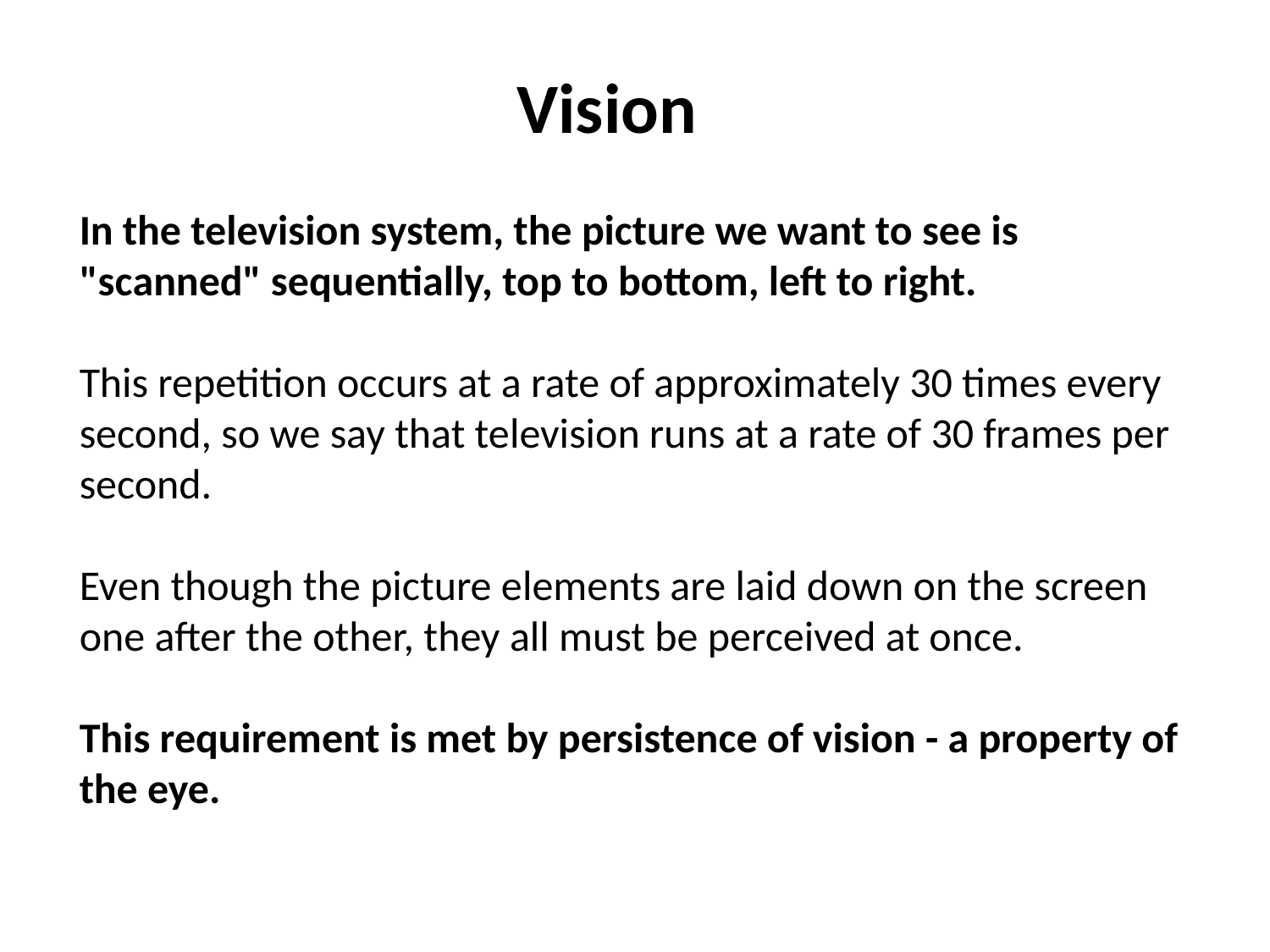

Vision
In the television system, the picture we want to see is "scanned" sequentially, top to bottom, left to right.

This repetition occurs at a rate of approximately 30 times every second, so we say that television runs at a rate of 30 frames per second.

Even though the picture elements are laid down on the screen one after the other, they all must be perceived at once.

This requirement is met by persistence of vision - a property of the eye.